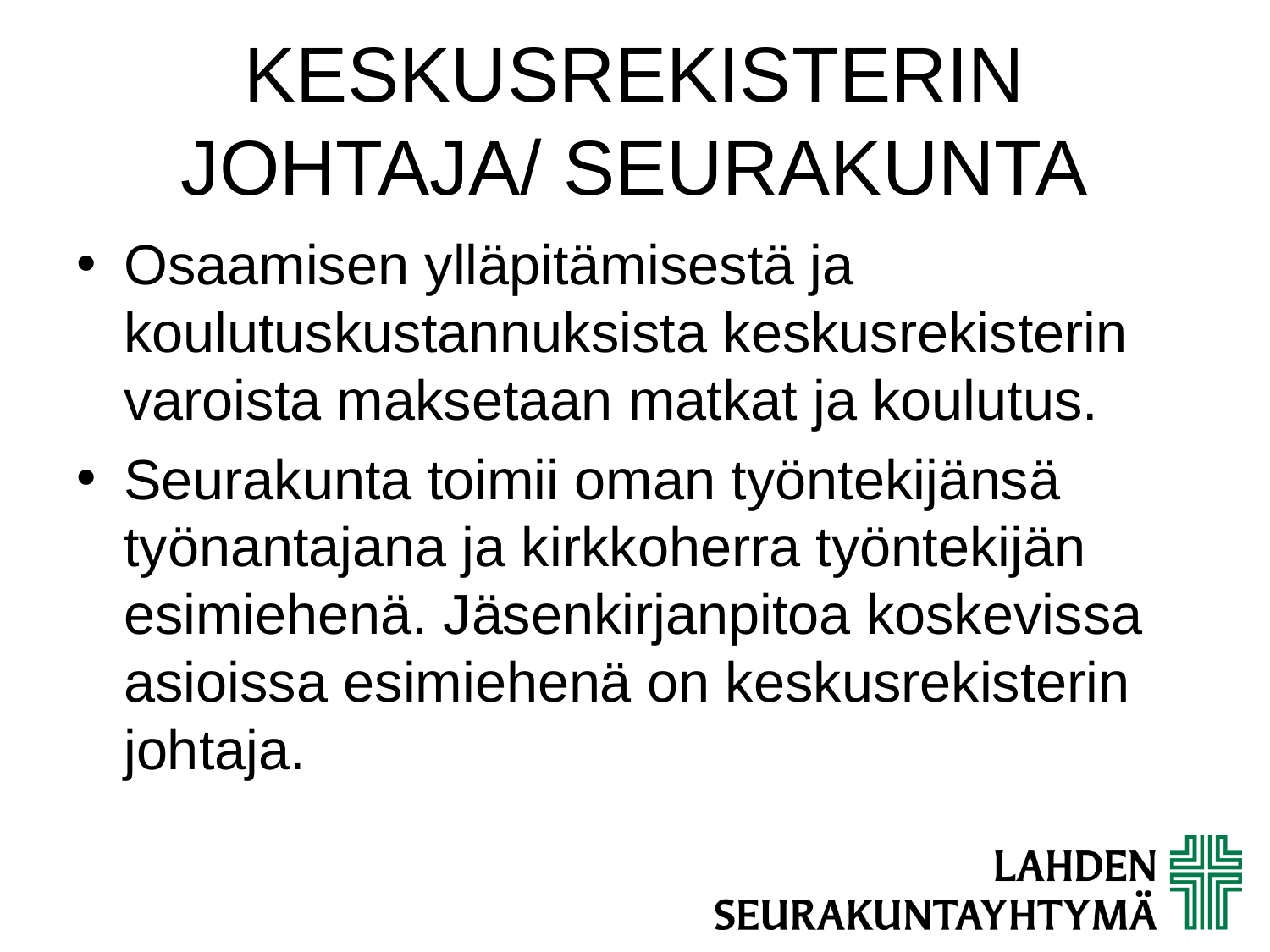

# KESKUSREKISTERIN JOHTAJA/ SEURAKUNTA
Osaamisen ylläpitämisestä ja koulutuskustannuksista keskusrekisterin varoista maksetaan matkat ja koulutus.
Seurakunta toimii oman työntekijänsä työnantajana ja kirkkoherra työntekijän esimiehenä. Jäsenkirjanpitoa koskevissa asioissa esimiehenä on keskusrekisterin johtaja.